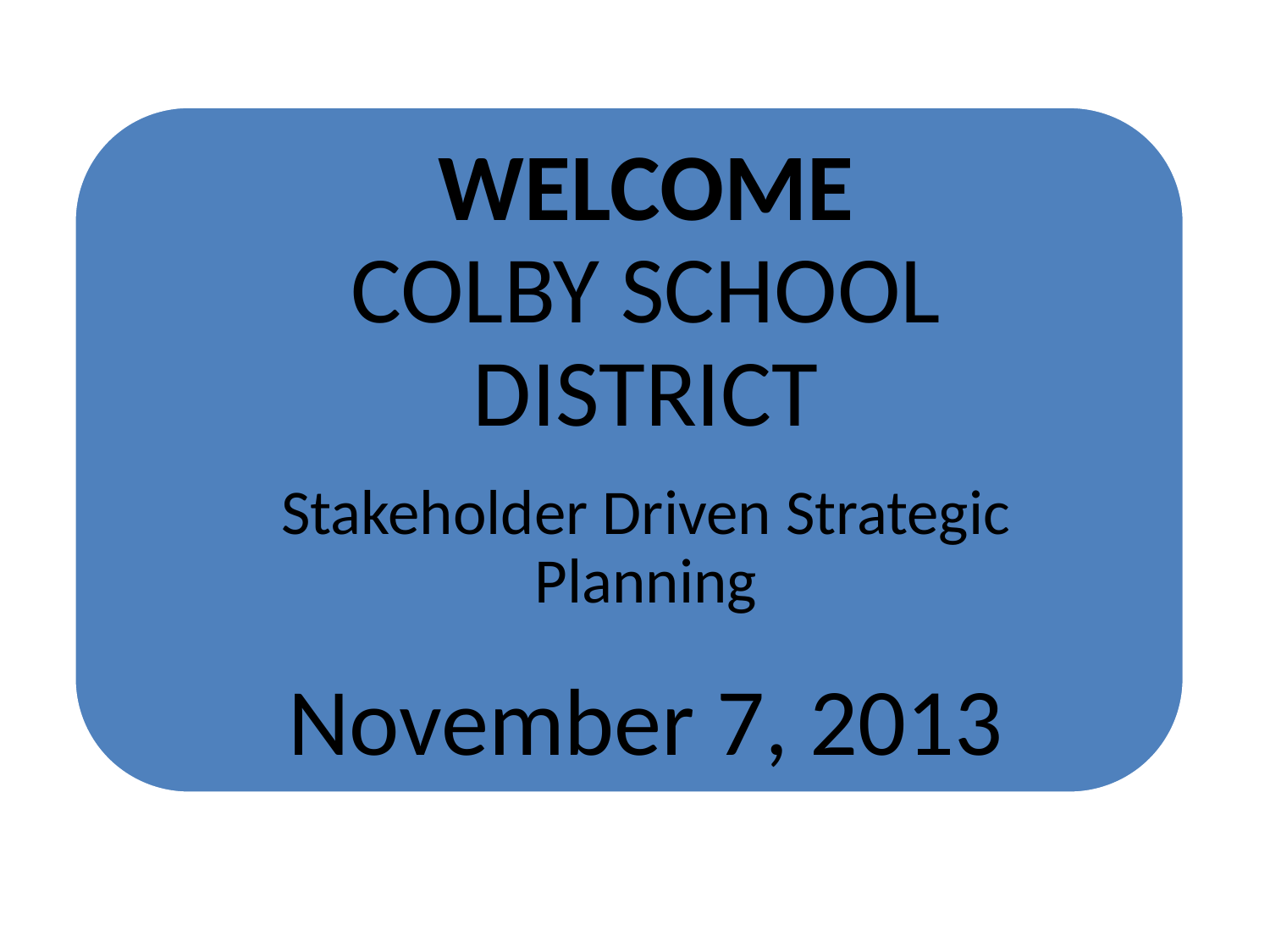

WELCOME
COLBY SCHOOL DISTRICT
Stakeholder Driven Strategic Planning
November 7, 2013